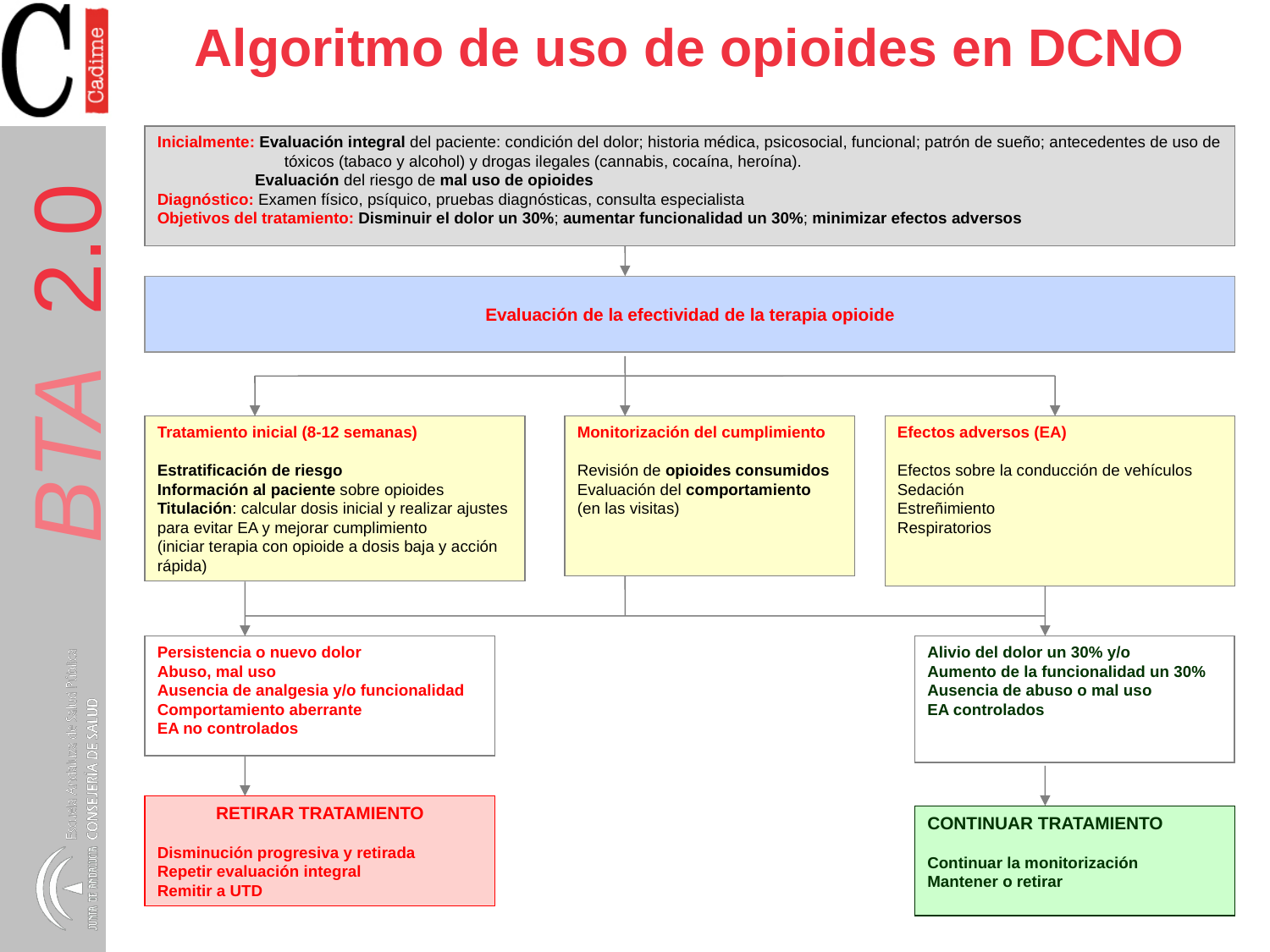

# Algoritmo de uso de opioides en DCNO
Inicialmente: Evaluación integral del paciente: condición del dolor; historia médica, psicosocial, funcional; patrón de sueño; antecedentes de uso de
	tóxicos (tabaco y alcohol) y drogas ilegales (cannabis, cocaína, heroína).
                      Evaluación del riesgo de mal uso de opioides
Diagnóstico: Examen físico, psíquico, pruebas diagnósticas, consulta especialista
Objetivos del tratamiento: Disminuir el dolor un 30%; aumentar funcionalidad un 30%; minimizar efectos adversos

Evaluación de la efectividad de la terapia opioide

Tratamiento inicial (8-12 semanas)

Estratificación de riesgo
Información al paciente sobre opioides
Titulación: calcular dosis inicial y realizar ajustes para evitar EA y mejorar cumplimiento
(iniciar terapia con opioide a dosis baja y acción rápida)
Monitorización del cumplimiento

Revisión de opioides consumidos
Evaluación del comportamiento
(en las visitas)
Efectos adversos (EA)

Efectos sobre la conducción de vehículos
Sedación
Estreñimiento
Respiratorios

Persistencia o nuevo dolor
Abuso, mal uso
Ausencia de analgesia y/o funcionalidad
Comportamiento aberrante
EA no controlados

Alivio del dolor un 30% y/o
Aumento de la funcionalidad un 30%
Ausencia de abuso o mal uso
EA controlados

RETIRAR TRATAMIENTO

Disminución progresiva y retirada
Repetir evaluación integral
Remitir a UTD
CONTINUAR TRATAMIENTO

Continuar la monitorización
Mantener o retirar